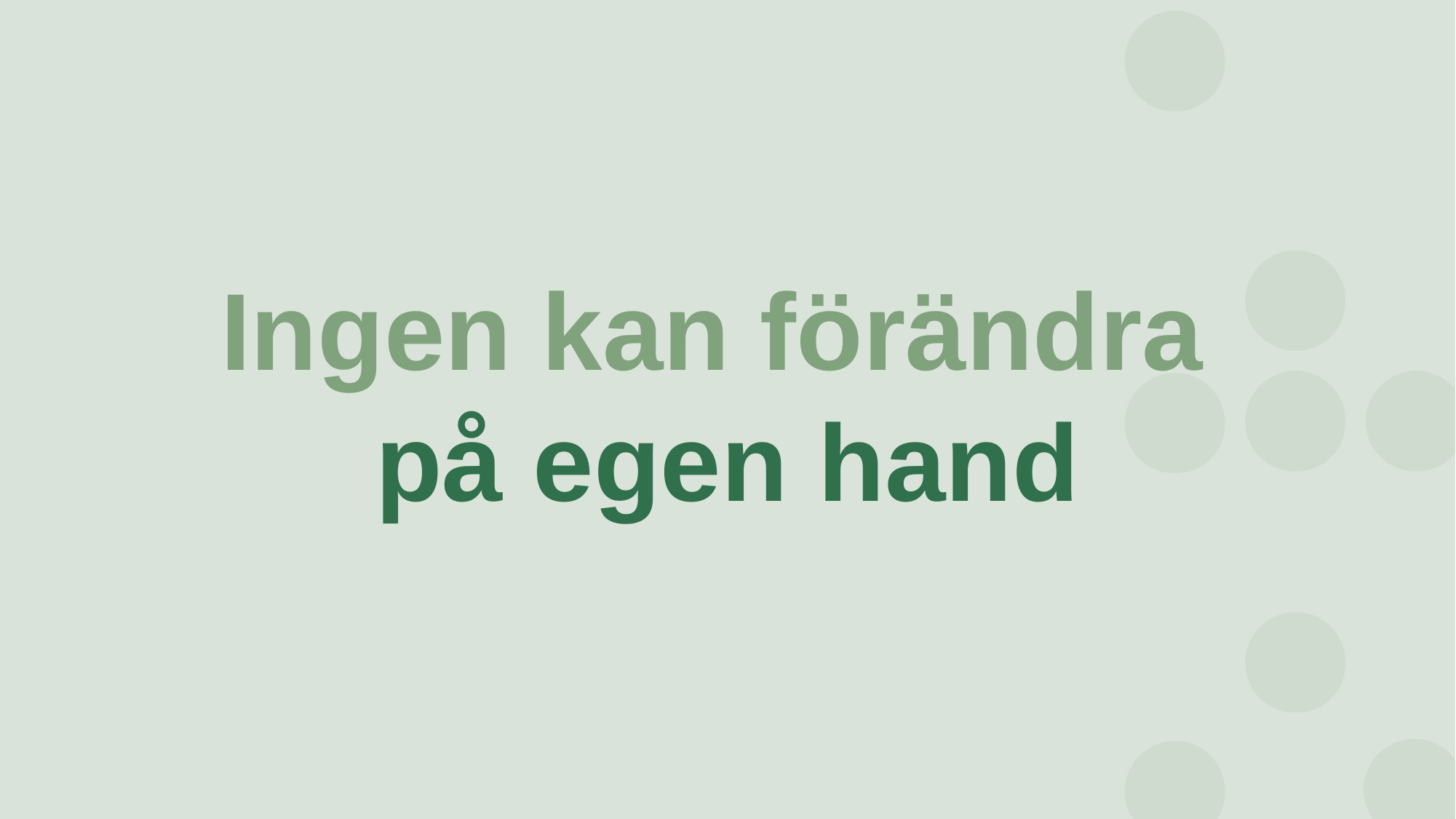

# Ingen kan förändra på egen hand